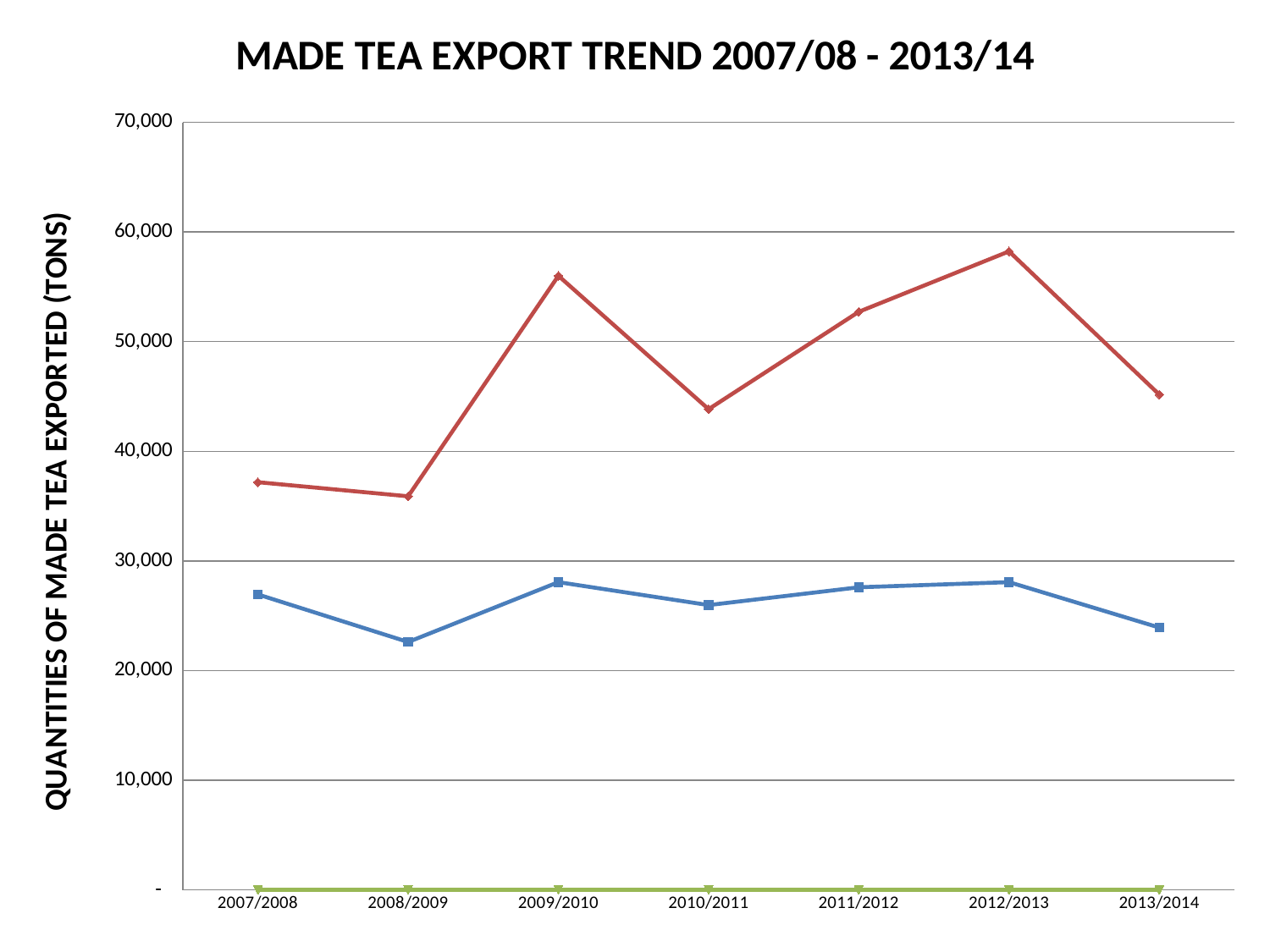

### Chart: MADE TEA EXPORT TREND 2007/08 - 2013/14

| Category | Volume (tons) | Earnings (USD) '000' | Average Prices (US $/kg) |
|---|---|---|---|
| 2007/2008 | 26943.0 | 37177.0 | 1.3798389191997922 |
| 2008/2009 | 22606.0 | 35894.0 | 1.5878085464036096 |
| 2009/2010 | 28064.0 | 56001.0 | 1.995474629418472 |
| 2010/2011 | 25972.0 | 43840.0 | 1.6879716617896197 |
| 2011/2012 | 27597.0 | 52721.0 | 1.9103888103779396 |
| 2012/2013 | 28064.056999999993 | 58227.433999999994 | 2.0748045801075734 |
| 2013/2014 | 23925.135000000006 | 45171.88499999998 | 1.8880514153838617 |